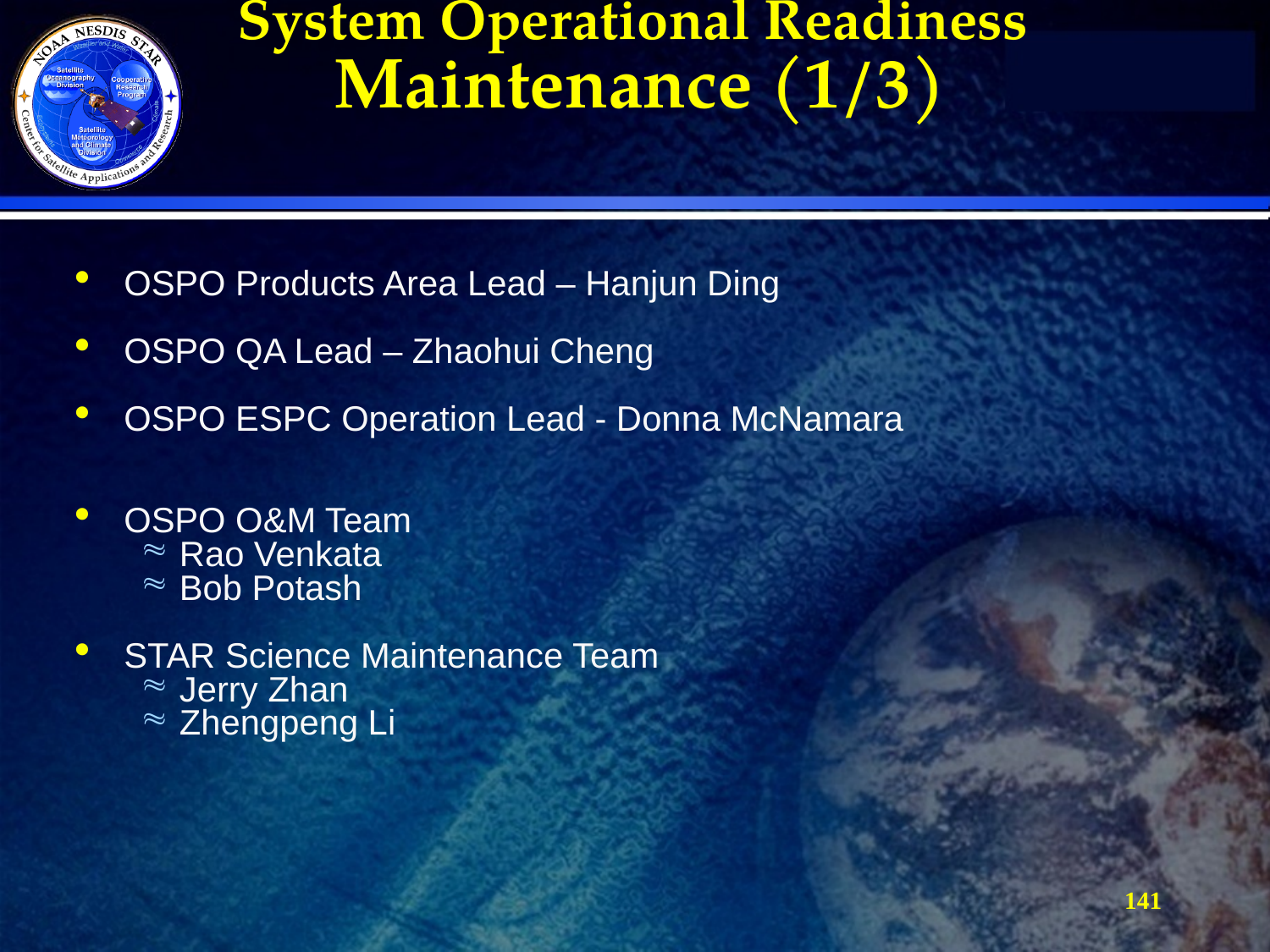

# System Operational Readiness Maintenance (1/3)

OSPO Products Area Lead – Hanjun Ding

OSPO QA Lead – Zhaohui Cheng

OSPO ESPC Operation Lead - Donna McNamara

OSPO O&M Team
Rao Venkata
Bob Potash

STAR Science Maintenance Team
Jerry Zhan
Zhengpeng Li

141